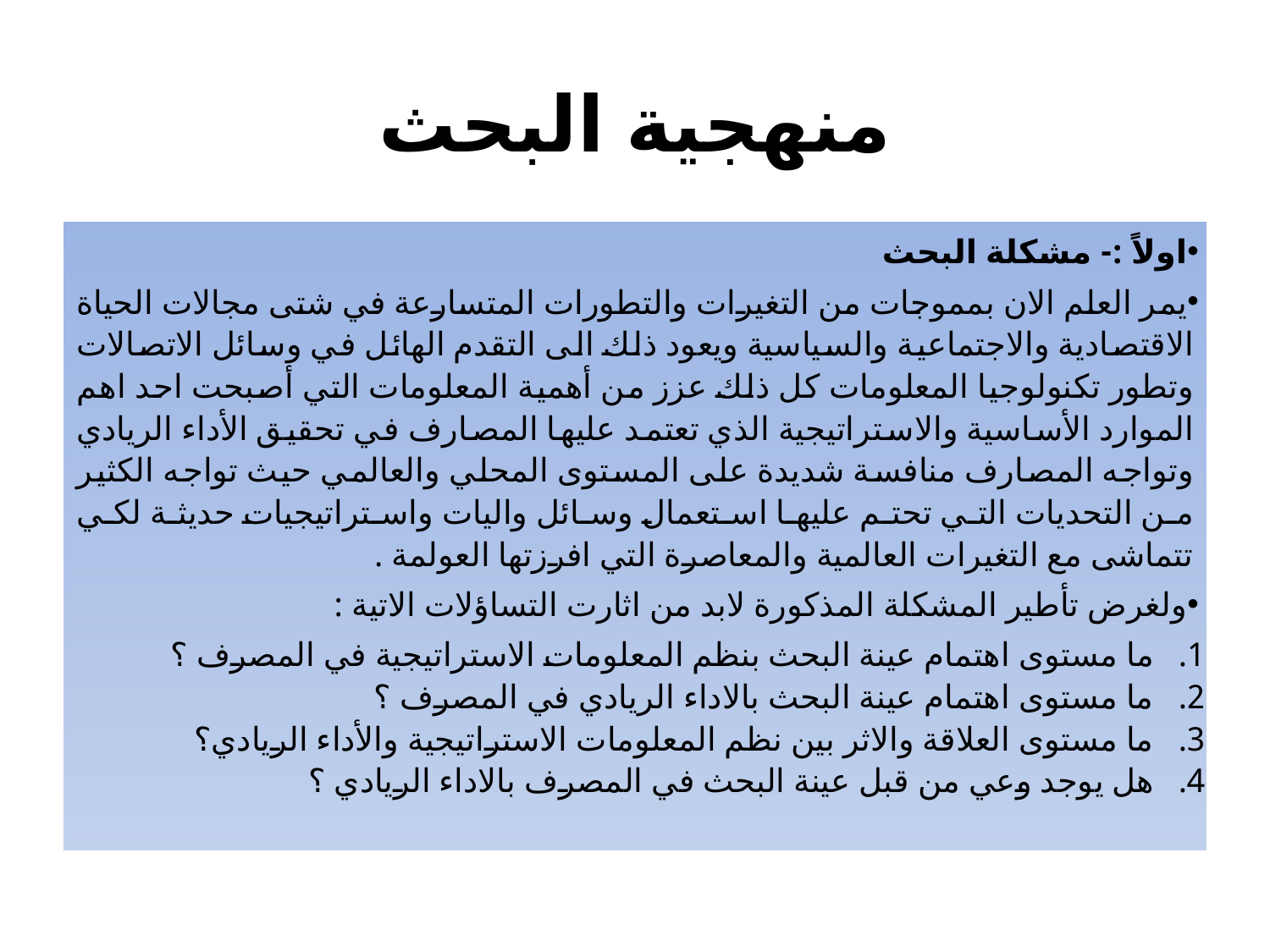

# منهجية البحث
اولاً :- مشكلة البحث
يمر العلم الان بمموجات من التغيرات والتطورات المتسارعة في شتى مجالات الحياة الاقتصادية والاجتماعية والسياسية ويعود ذلك الى التقدم الهائل في وسائل الاتصالات وتطور تكنولوجيا المعلومات كل ذلك عزز من أهمية المعلومات التي أصبحت احد اهم الموارد الأساسية والاستراتيجية الذي تعتمد عليها المصارف في تحقيق الأداء الريادي وتواجه المصارف منافسة شديدة على المستوى المحلي والعالمي حيث تواجه الكثير من التحديات التي تحتم عليها استعمال وسائل واليات واستراتيجيات حديثة لكي تتماشى مع التغيرات العالمية والمعاصرة التي افرزتها العولمة .
ولغرض تأطير المشكلة المذكورة لابد من اثارت التساؤلات الاتية :
ما مستوى اهتمام عينة البحث بنظم المعلومات الاستراتيجية في المصرف ؟
ما مستوى اهتمام عينة البحث بالاداء الريادي في المصرف ؟
ما مستوى العلاقة والاثر بين نظم المعلومات الاستراتيجية والأداء الريادي؟
هل يوجد وعي من قبل عينة البحث في المصرف بالاداء الريادي ؟